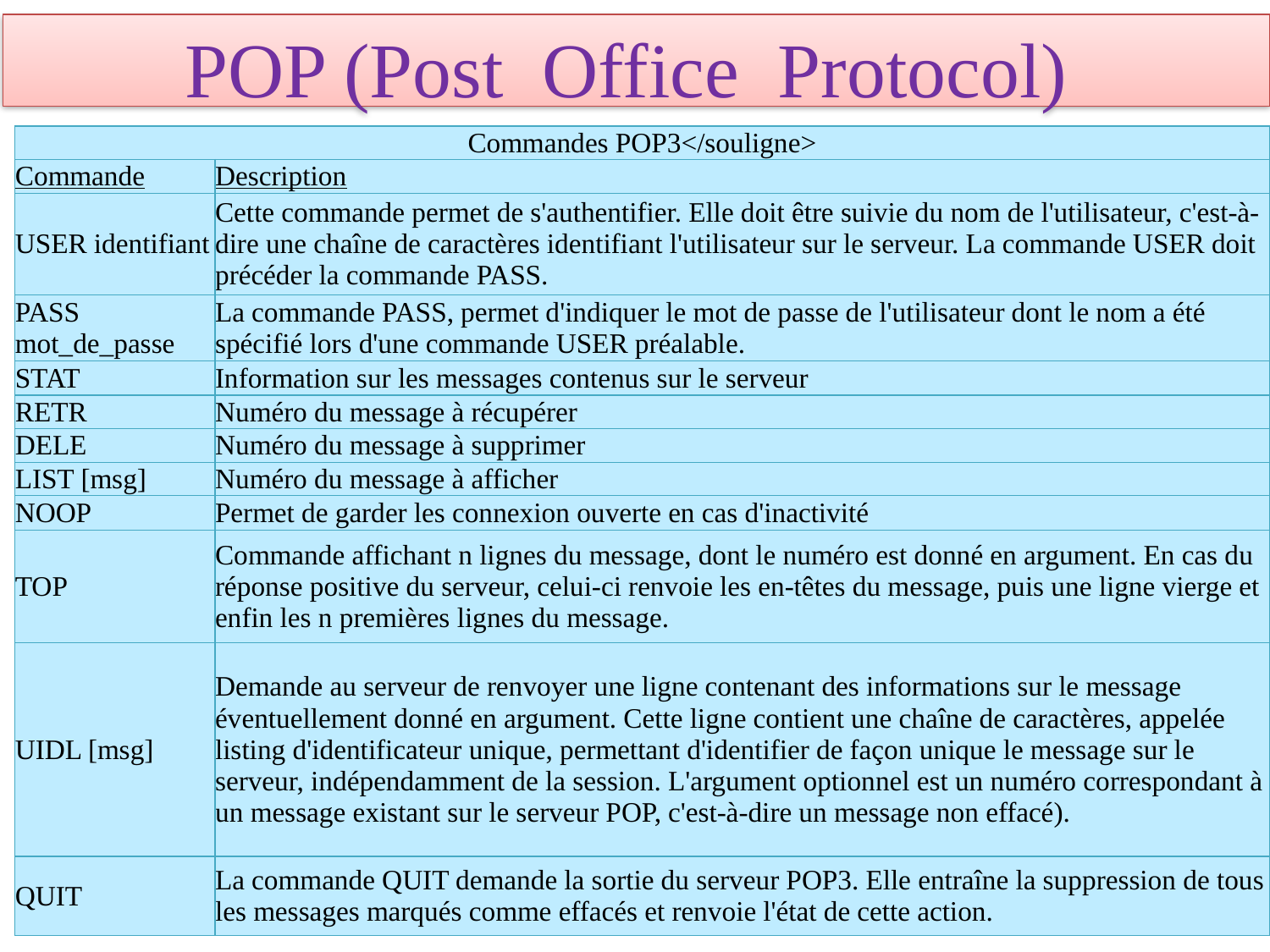

# POP (Post  Office  Protocol)
| Commandes POP3</souligne> |  |
| --- | --- |
| Commande | Description |
| USER identifiant | Cette commande permet de s'authentifier. Elle doit être suivie du nom de l'utilisateur, c'est-à-dire une chaîne de caractères identifiant l'utilisateur sur le serveur. La commande USER doit précéder la commande PASS. |
| PASS mot\_de\_passe | La commande PASS, permet d'indiquer le mot de passe de l'utilisateur dont le nom a été spécifié lors d'une commande USER préalable. |
| STAT | Information sur les messages contenus sur le serveur |
| RETR | Numéro du message à récupérer |
| DELE | Numéro du message à supprimer |
| LIST [msg] | Numéro du message à afficher |
| NOOP | Permet de garder les connexion ouverte en cas d'inactivité |
| TOP | Commande affichant n lignes du message, dont le numéro est donné en argument. En cas du réponse positive du serveur, celui-ci renvoie les en-têtes du message, puis une ligne vierge et enfin les n premières lignes du message. |
| UIDL [msg] | Demande au serveur de renvoyer une ligne contenant des informations sur le message éventuellement donné en argument. Cette ligne contient une chaîne de caractères, appelée listing d'identificateur unique, permettant d'identifier de façon unique le message sur le serveur, indépendamment de la session. L'argument optionnel est un numéro correspondant à un message existant sur le serveur POP, c'est-à-dire un message non effacé). |
| QUIT | La commande QUIT demande la sortie du serveur POP3. Elle entraîne la suppression de tous les messages marqués comme effacés et renvoie l'état de cette action. |